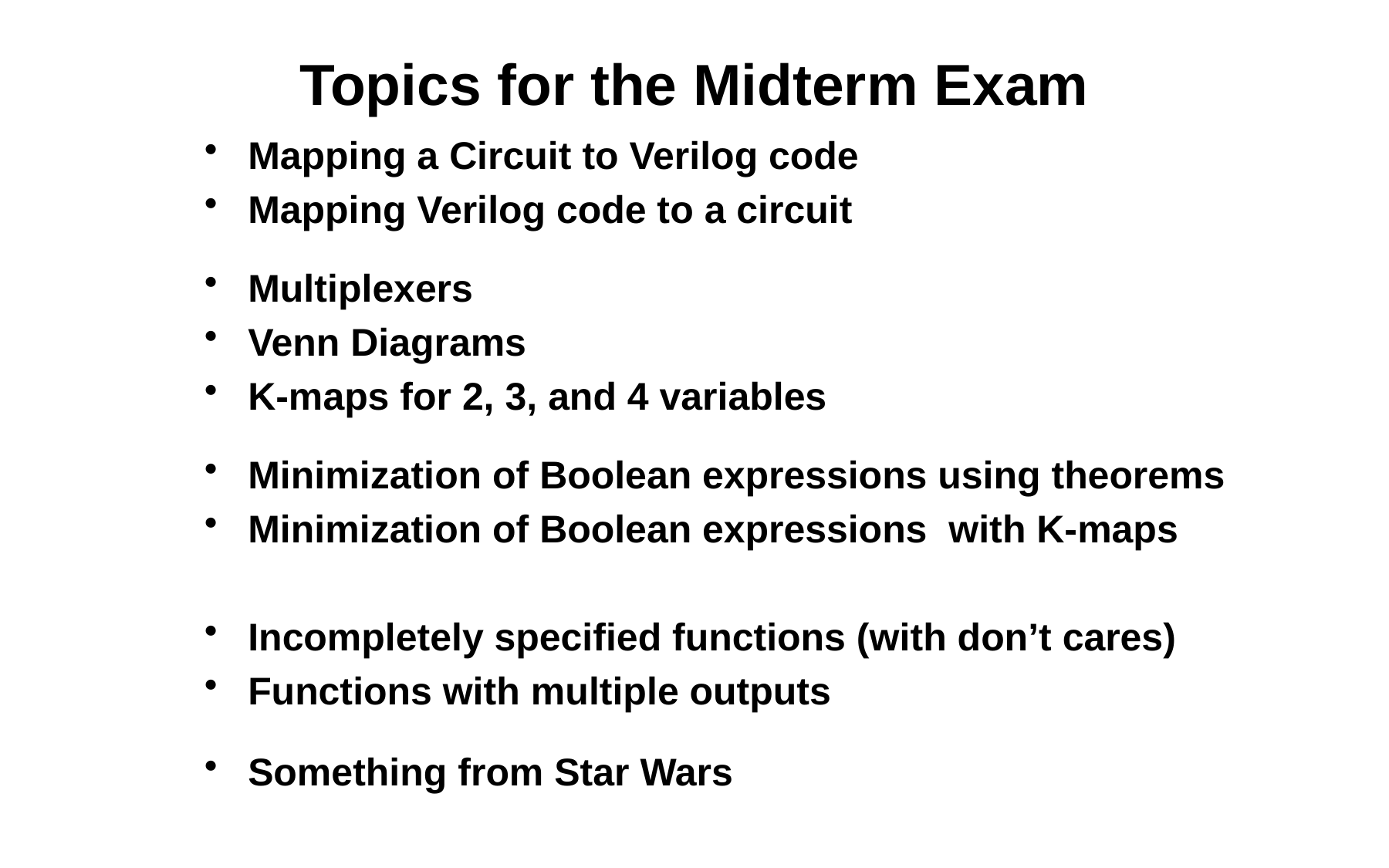

# Topics for the Midterm Exam
Mapping a Circuit to Verilog code
Mapping Verilog code to a circuit

Multiplexers
Venn Diagrams
K-maps for 2, 3, and 4 variables

Minimization of Boolean expressions using theorems
Minimization of Boolean expressions  with K-maps

Incompletely specified functions (with don’t cares)
Functions with multiple outputs

Something from Star Wars